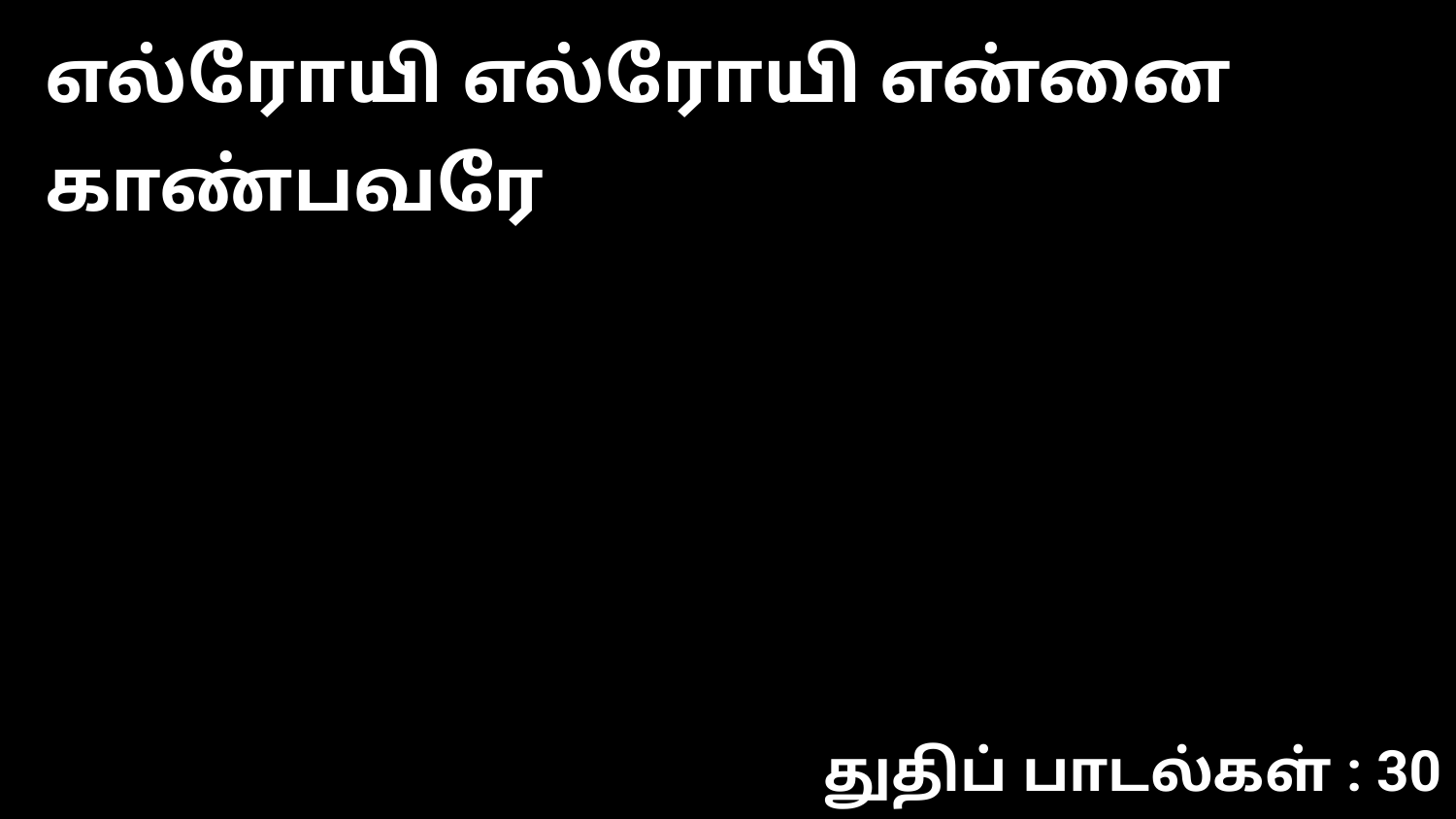

எல்ரோயி எல்ரோயி என்னை காண்பவரே
துதிப் பாடல்கள் : 30